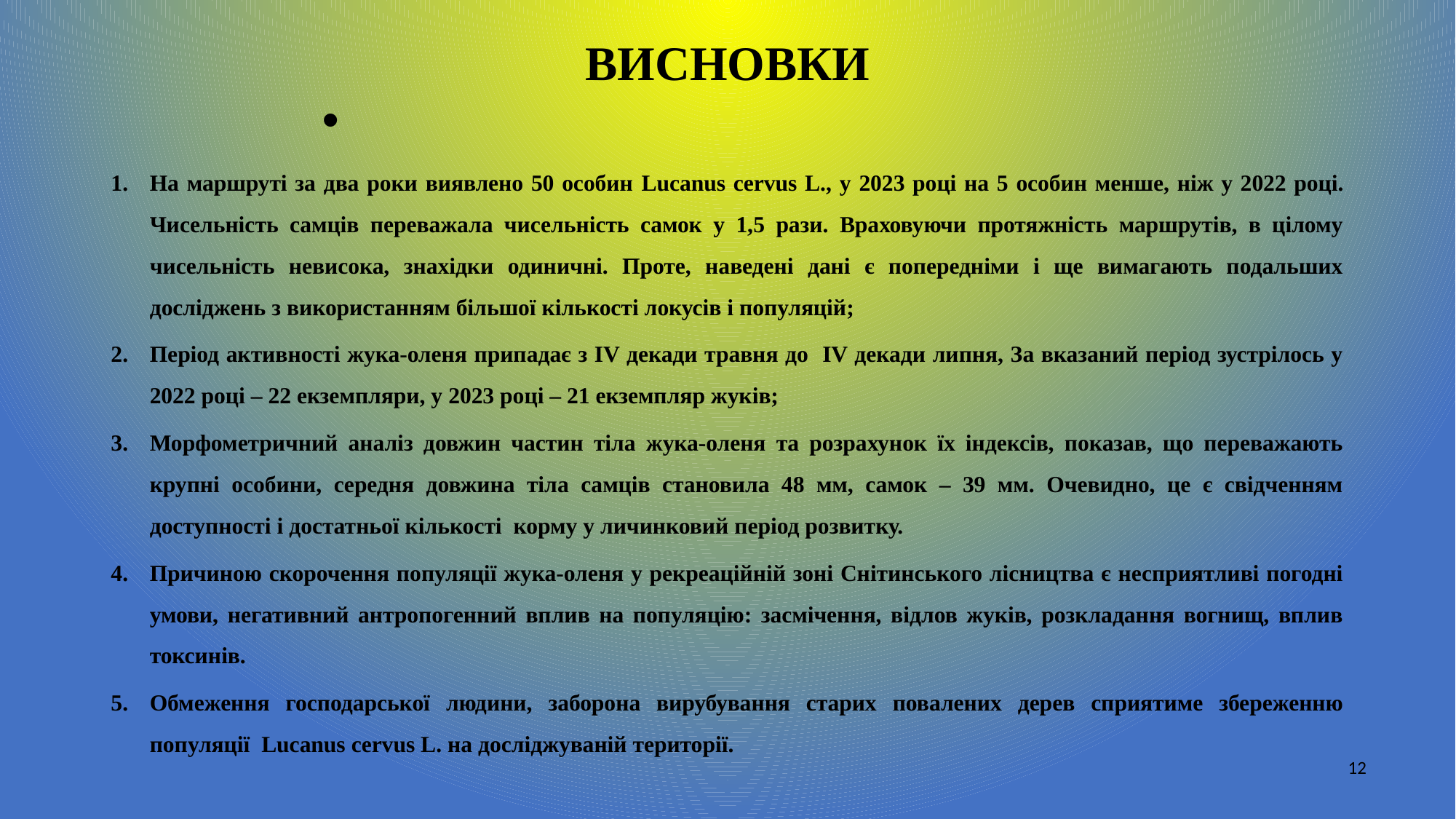

ВИСНОВКИ

На маршруті за два роки виявлено 50 особин Lucanus cervus L., у 2023 році на 5 особин менше, ніж у 2022 році. Чисельність самців переважала чисельність самок у 1,5 рази. Враховуючи протяжність маршрутів, в цілому чисельність невисока, знахідки одиничні. Проте, наведені дані є попередніми і ще вимагають подальших досліджень з використанням більшої кількості локусів і популяцій;
Період активності жука-оленя припадає з ІV декади травня до  ІV декади липня, За вказаний період зустрілось у 2022 році – 22 екземпляри, у 2023 році – 21 екземпляр жуків;
Морфометричний аналіз довжин частин тіла жука-оленя та розрахунок їх індексів, показав, що переважають крупні особини, середня довжина тіла самців становила 48 мм, самок – 39 мм. Очевидно, це є свідченням доступності і достатньої кількості  корму у личинковий період розвитку.
Причиною скорочення популяції жука-оленя у рекреаційній зоні Снітинського лісництва є несприятливі погодні умови, негативний антропогенний вплив на популяцію: засмічення, відлов жуків, розкладання вогнищ, вплив токсинів.
Обмеження господарської людини, заборона вирубування старих повалених дерев сприятиме збереженню популяції  Lucanus cervus L. на досліджуваній території.

12